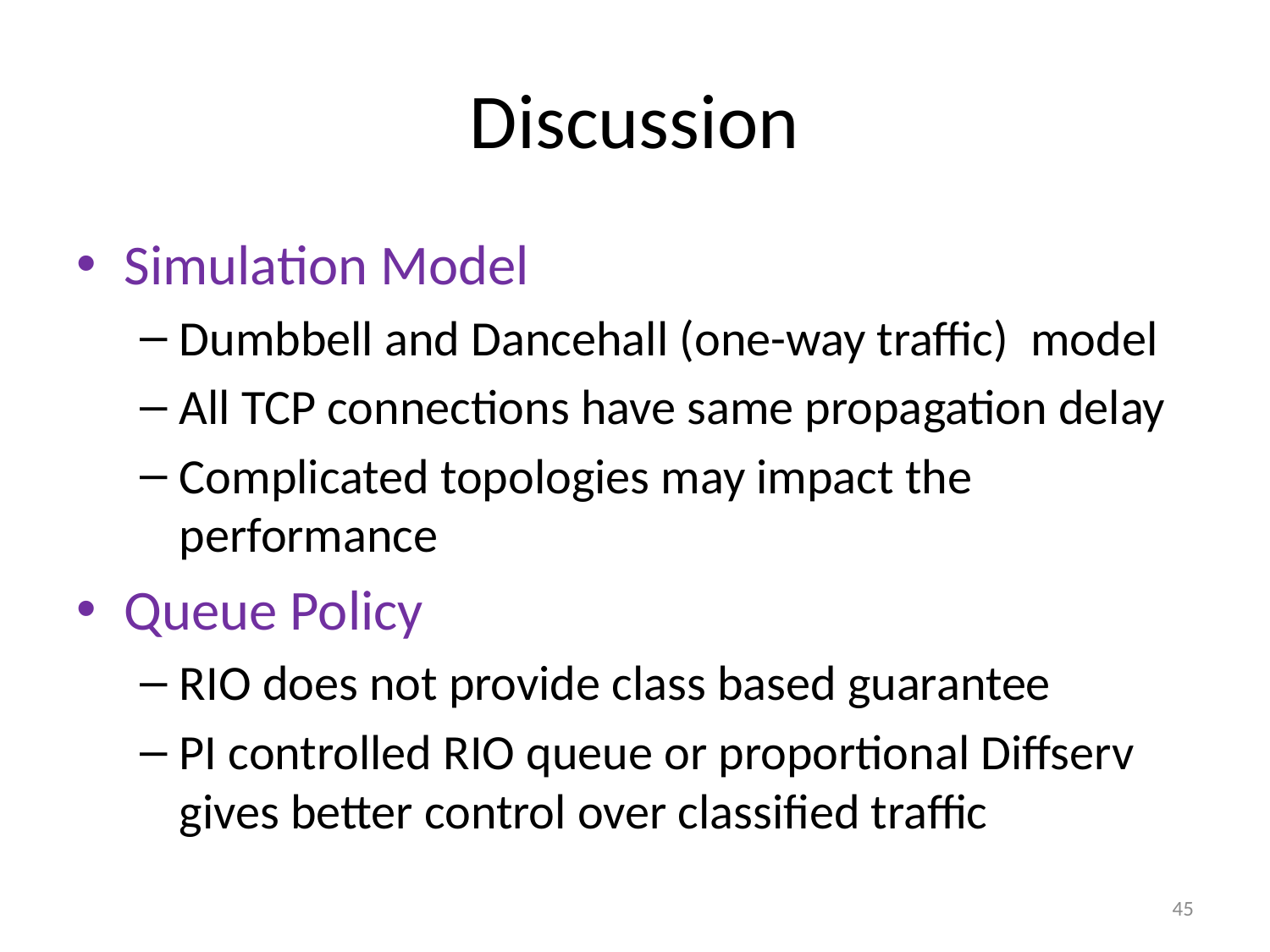

# Discussion
Simulation Model
Dumbbell and Dancehall (one-way traffic)  model
All TCP connections have same propagation delay
Complicated topologies may impact the performance
Queue Policy
RIO does not provide class based guarantee
PI controlled RIO queue or proportional Diffserv gives better control over classified traffic

45